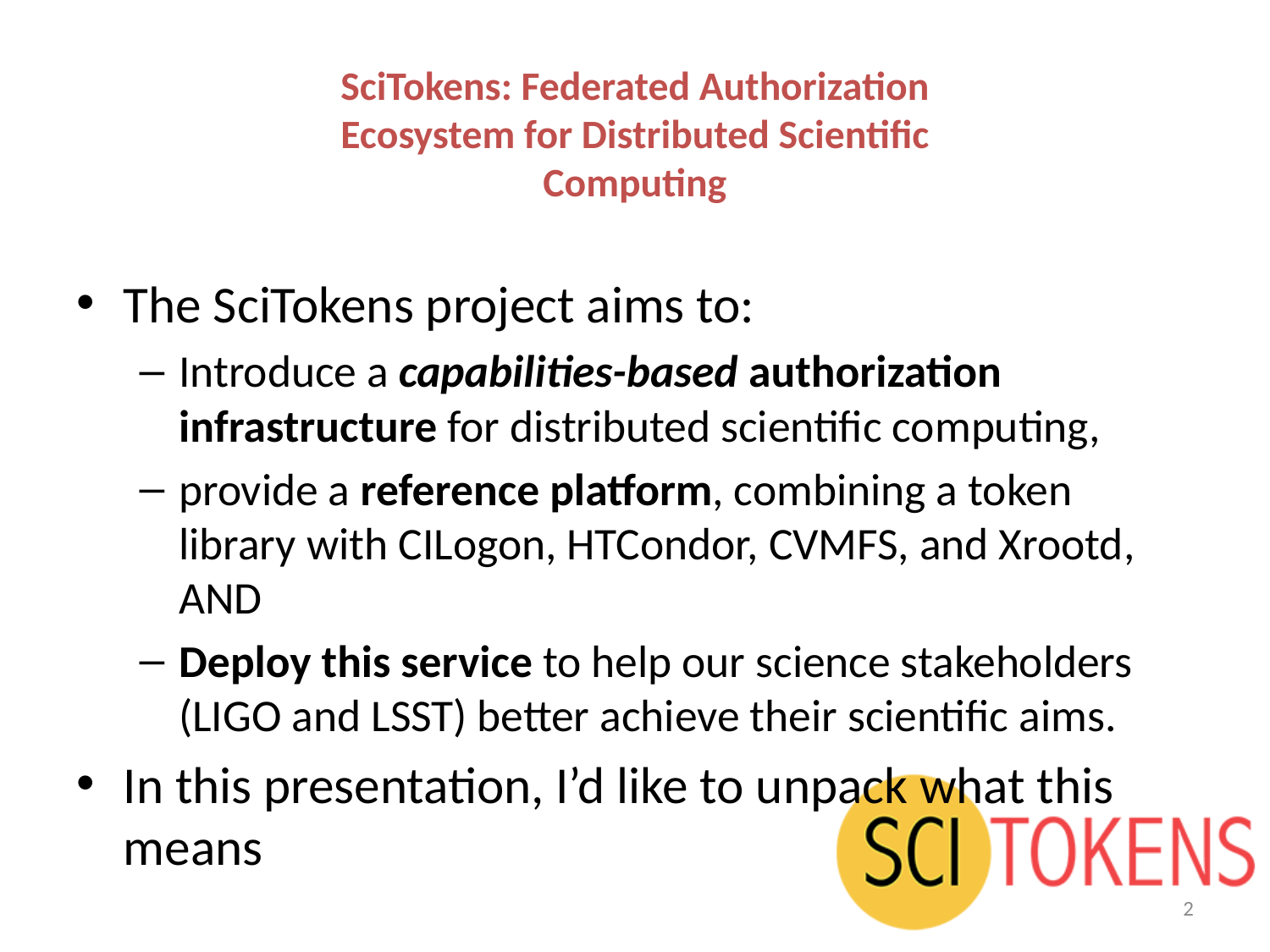

# SciTokens: Federated Authorization Ecosystem for Distributed Scientific Computing
The SciTokens project aims to:
Introduce a capabilities-based authorization infrastructure for distributed scientific computing,
provide a reference platform, combining a token library with CILogon, HTCondor, CVMFS, and Xrootd, AND
Deploy this service to help our science stakeholders (LIGO and LSST) better achieve their scientific aims.
In this presentation, I’d like to unpack what this means
2